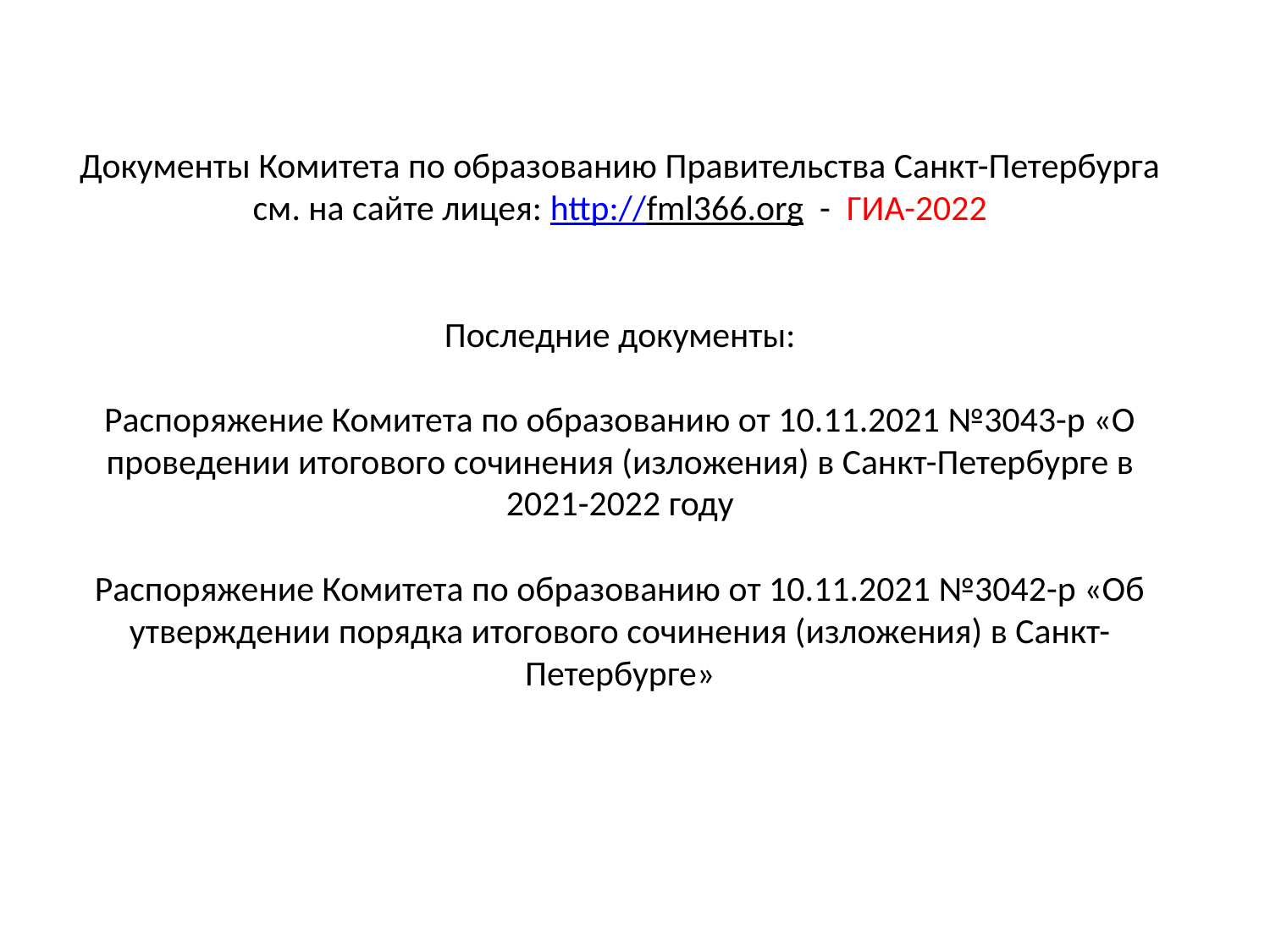

Документы Комитета по образованию Правительства Санкт-Петербурга см. на сайте лицея: http://fml366.org  -  ГИА-2022

Последние документы:

Распоряжение Комитета по образованию от 10.11.2021 №3043-р «О проведении итогового сочинения (изложения) в Санкт-Петербурге в 2021-2022 году

Распоряжение Комитета по образованию от 10.11.2021 №3042-р «Об утверждении порядка итогового сочинения (изложения) в Санкт-Петербурге»